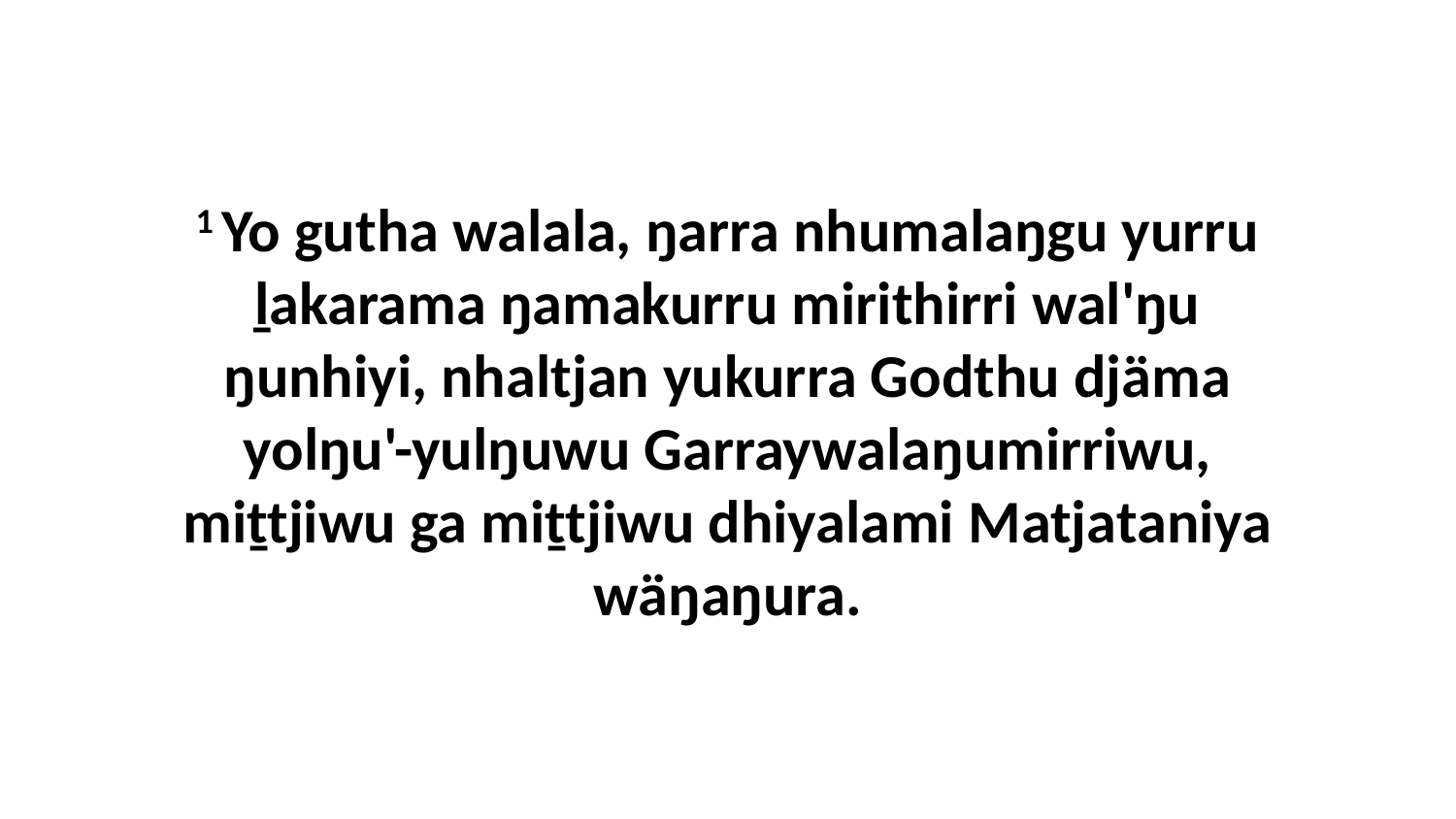

1 Yo gutha walala, ŋarra nhumalaŋgu yurru ḻakarama ŋamakurru mirithirri wal'ŋu ŋunhiyi, nhaltjan yukurra Godthu djäma yolŋu'-yulŋuwu Garraywalaŋumirriwu, miṯtjiwu ga miṯtjiwu dhiyalami Matjataniya wäŋaŋura.